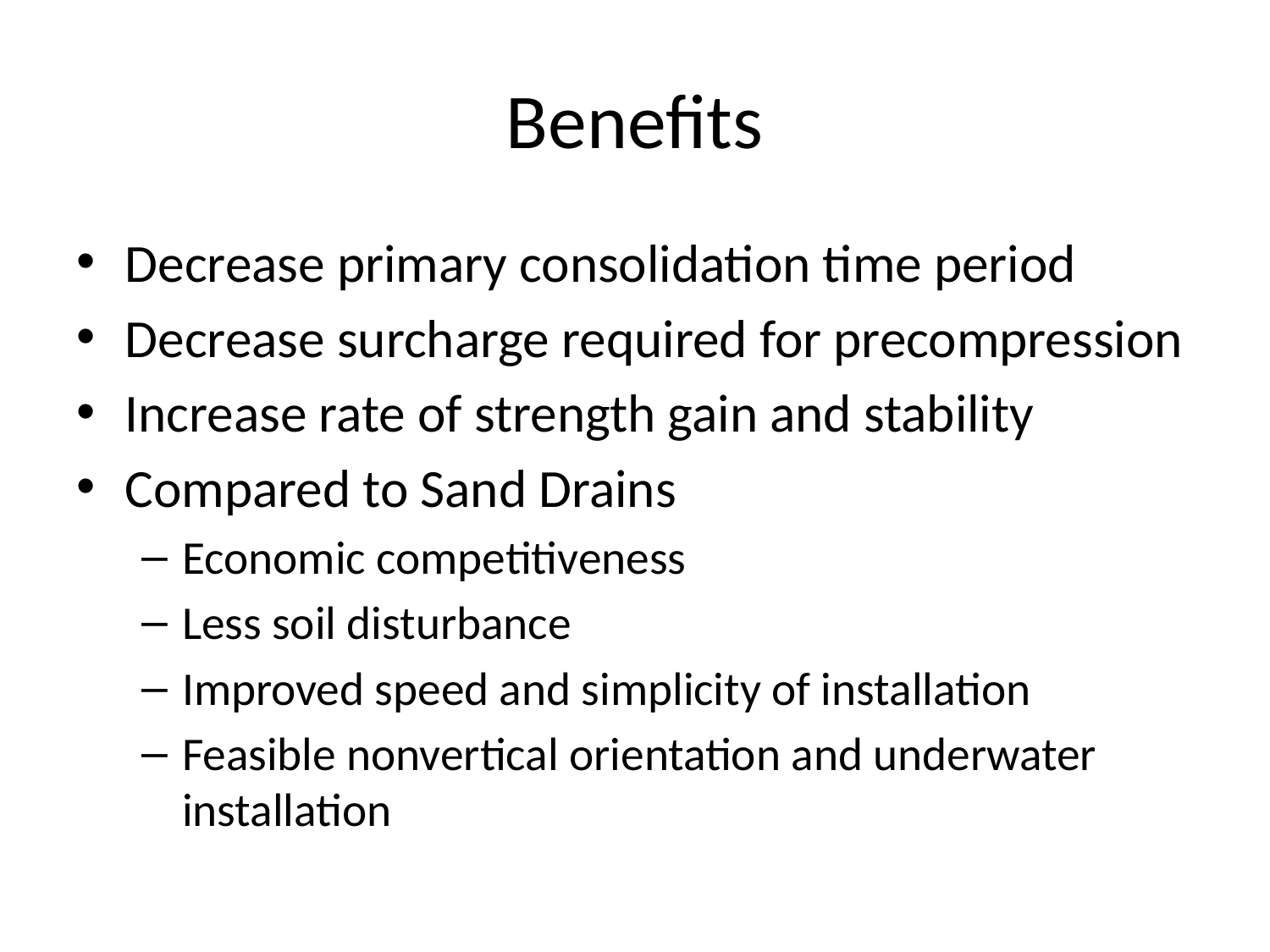

# Benefits
Decrease primary consolidation time period
Decrease surcharge required for precompression
Increase rate of strength gain and stability
Compared to Sand Drains
Economic competitiveness
Less soil disturbance
Improved speed and simplicity of installation
Feasible nonvertical orientation and underwater installation